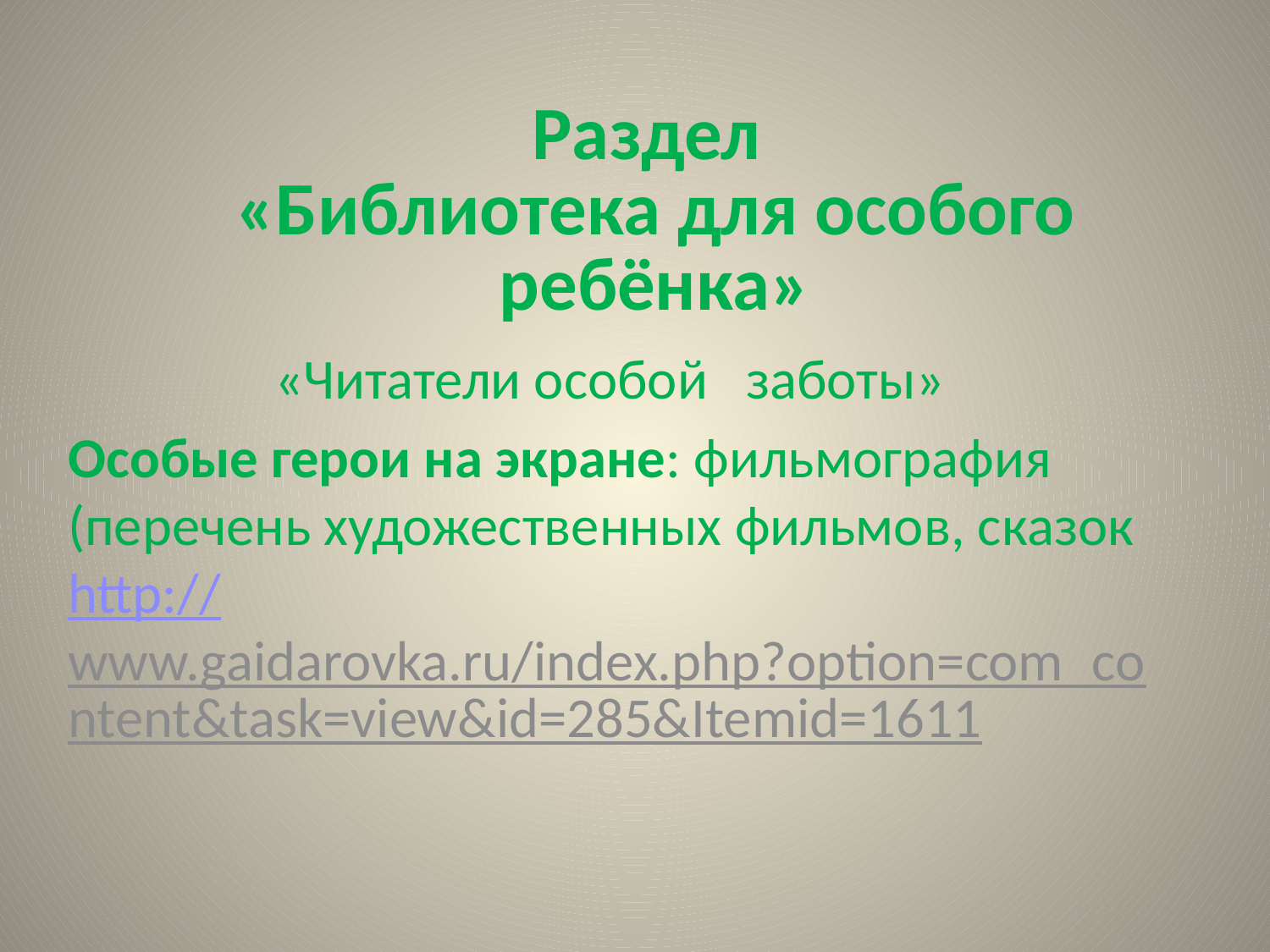

# Раздел «Библиотека для особого ребёнка»
«Читатели особой   заботы»
Особые герои на экране: фильмография (перечень художественных фильмов, сказок http://www.gaidarovka.ru/index.php?option=com_content&task=view&id=285&Itemid=1611